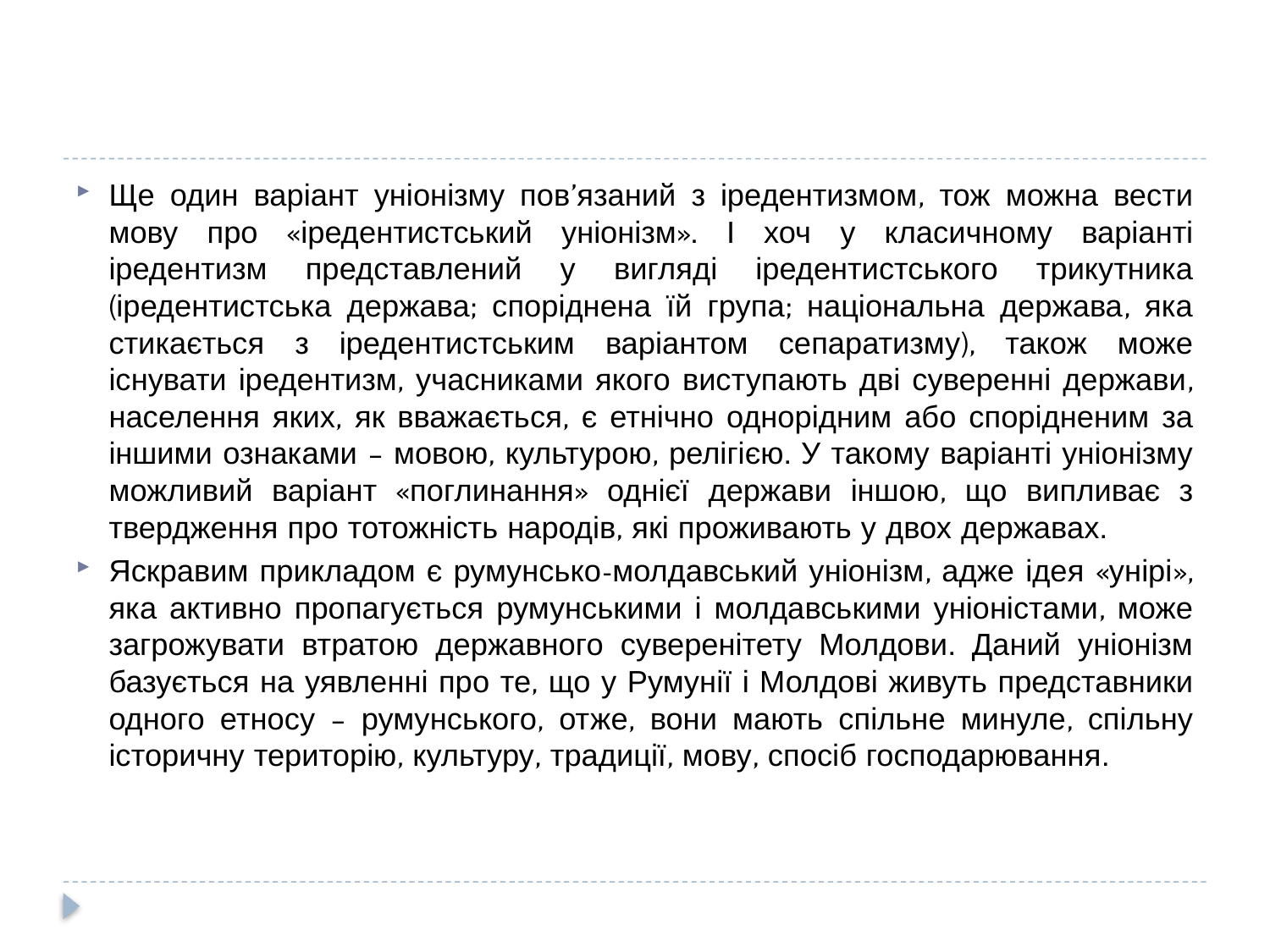

#
Ще один варіант уніонізму пов’язаний з іредентизмом, тож можна вести мову про «іредентистський уніонізм». І хоч у класичному варіанті іредентизм представлений у вигляді іредентистського трикутника (іредентистська держава; споріднена їй група; національна держава, яка стикається з іредентистським варіантом сепаратизму), також може існувати іредентизм, учасниками якого виступають дві суверенні держави, населення яких, як вважається, є етнічно однорідним або спорідненим за іншими ознаками – мовою, культурою, релігією. У такому варіанті уніонізму можливий варіант «поглинання» однієї держави іншою, що випливає з твердження про тотожність народів, які проживають у двох державах.
Яскравим прикладом є румунсько-молдавський уніонізм, адже ідея «унірі», яка активно пропагується румунськими і молдавськими уніоністами, може загрожувати втратою державного суверенітету Молдови. Даний уніонізм базується на уявленні про те, що у Румунії і Молдові живуть представники одного етносу – румунського, отже, вони мають спільне минуле, спільну історичну територію, культуру, традиції, мову, спосіб господарювання.